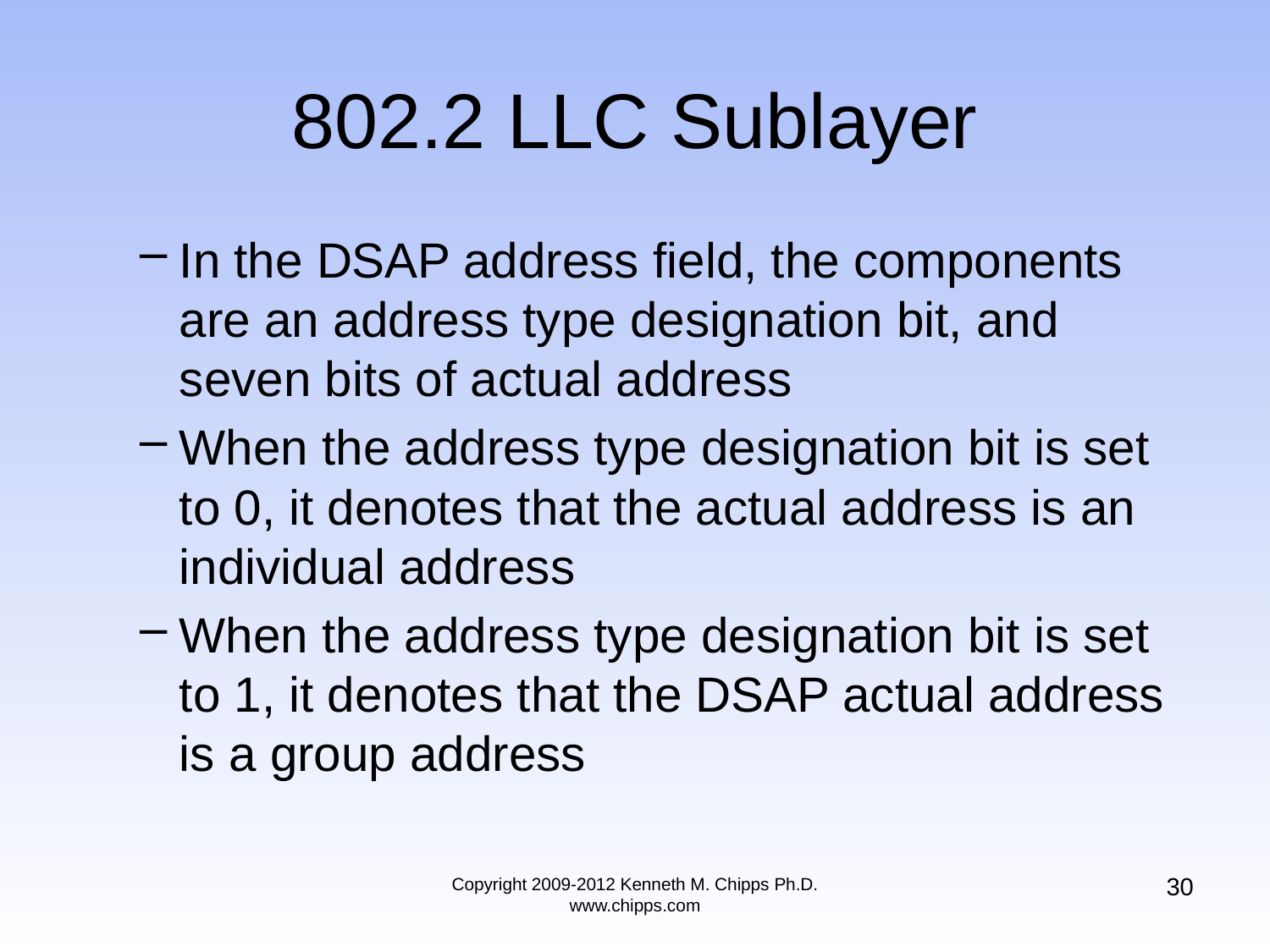

# 802.2 LLC Sublayer
In the DSAP address field, the components are an address type designation bit, and seven bits of actual address
When the address type designation bit is set to 0, it denotes that the actual address is an individual address
When the address type designation bit is set to 1, it denotes that the DSAP actual address is a group address
30
Copyright 2009-2012 Kenneth M. Chipps Ph.D. www.chipps.com